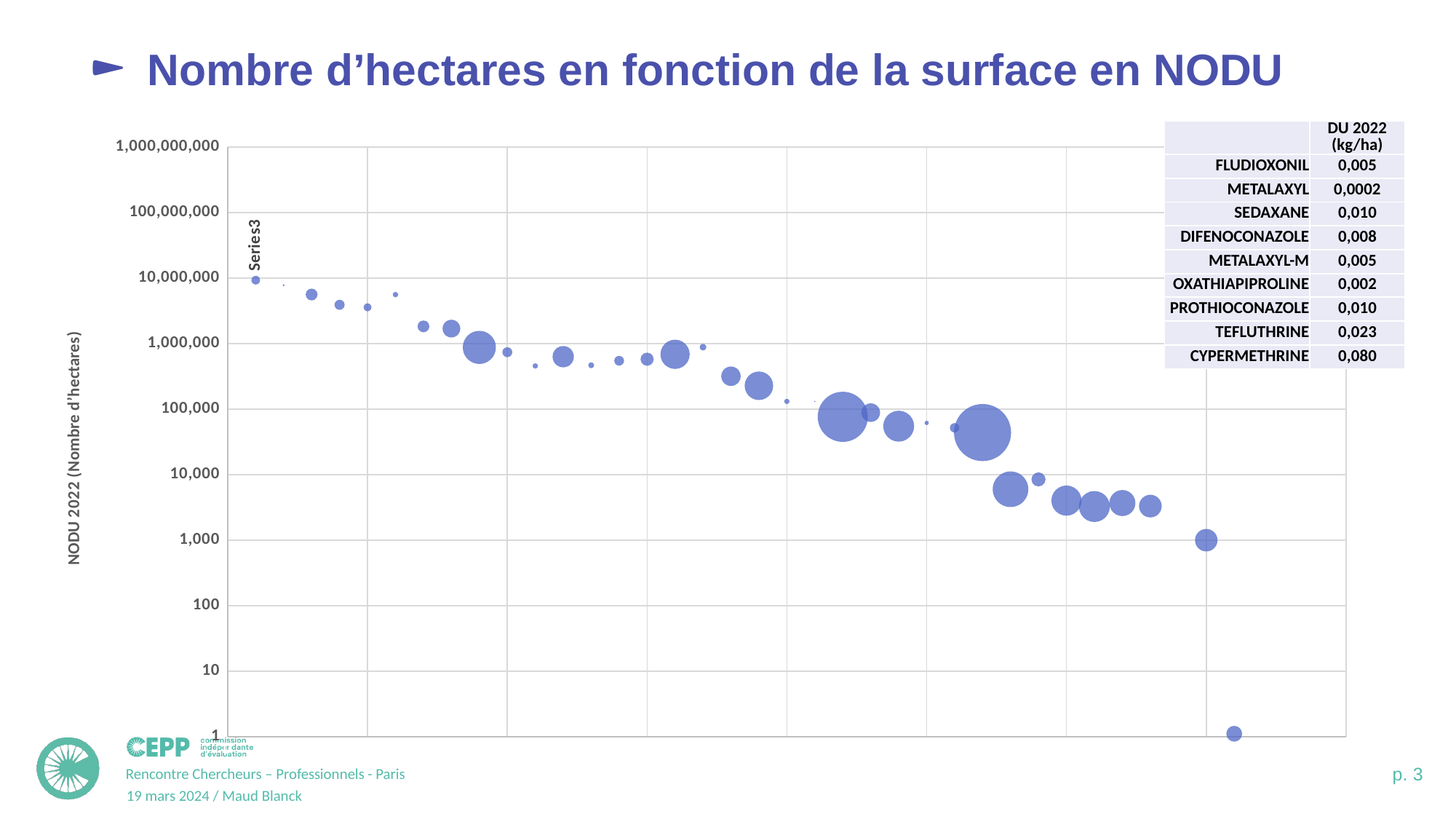

# Nombre d’hectares en fonction de la surface en NODU
|  | DU 2022 (kg/ha) |
| --- | --- |
| FLUDIOXONIL | 0,005 |
| METALAXYL | 0,0002 |
| SEDAXANE | 0,010 |
| DIFENOCONAZOLE | 0,008 |
| METALAXYL-M | 0,005 |
| OXATHIAPIPROLINE | 0,002 |
| PROTHIOCONAZOLE | 0,010 |
| TEFLUTHRINE | 0,023 |
| CYPERMETHRINE | 0,080 |

### Chart

| Category | DU 2022 |
|---|---|